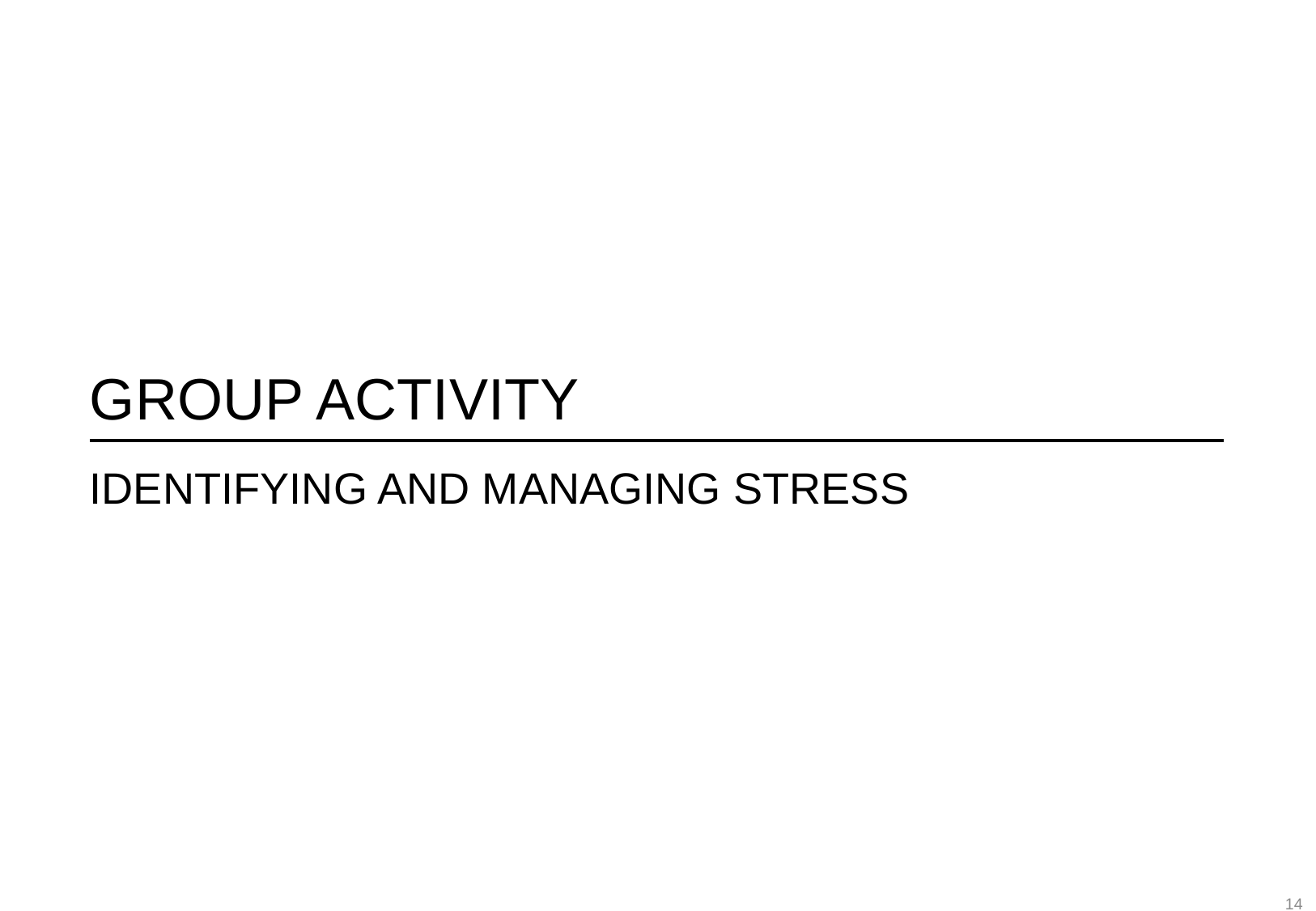

# Group activity
identifying and managing stress
14